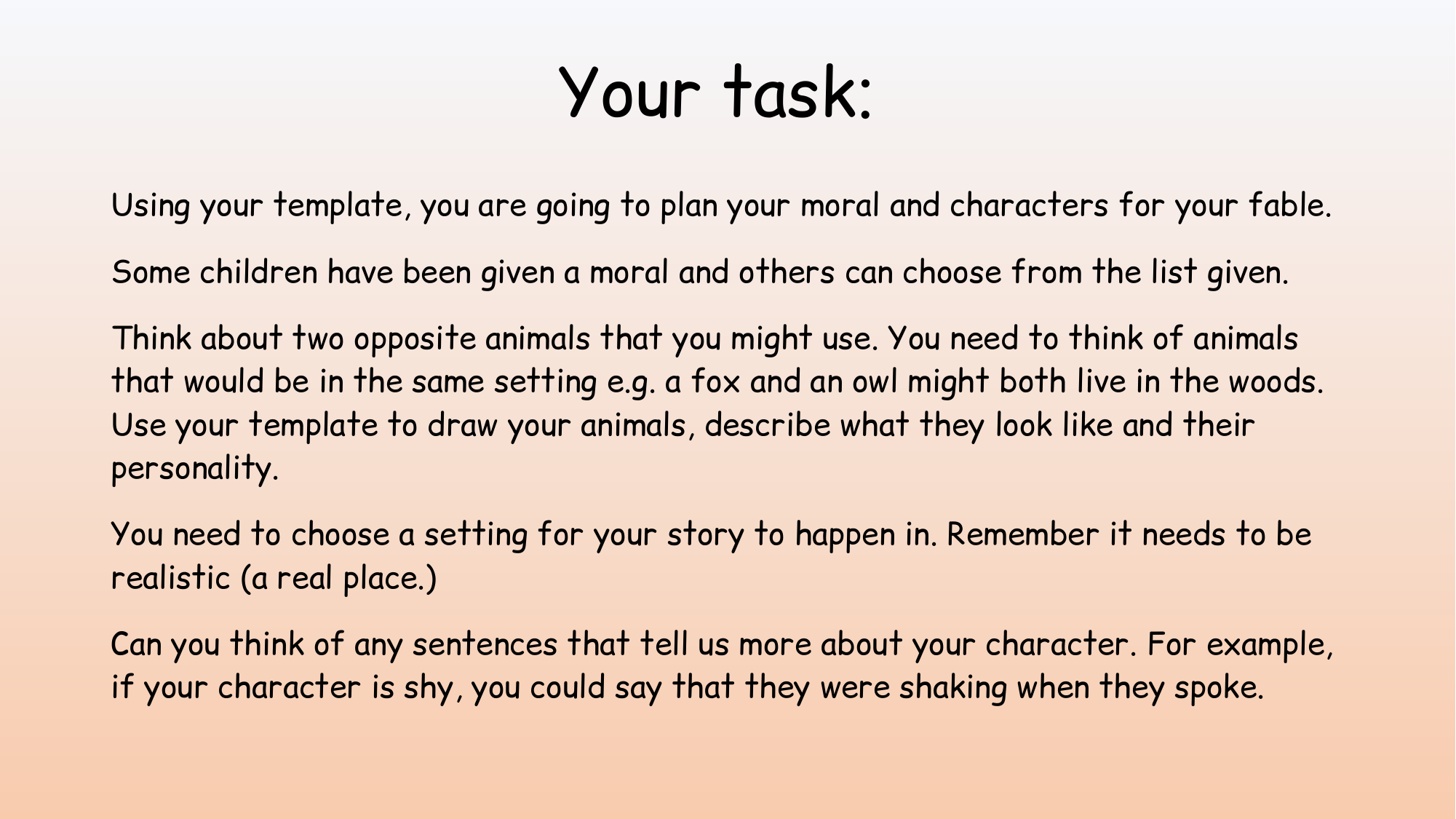

# Your task:
Using your template, you are going to plan your moral and characters for your fable.
Some children have been given a moral and others can choose from the list given.
Think about two opposite animals that you might use. You need to think of animals that would be in the same setting e.g. a fox and an owl might both live in the woods. Use your template to draw your animals, describe what they look like and their personality.
You need to choose a setting for your story to happen in. Remember it needs to be realistic (a real place.)
Can you think of any sentences that tell us more about your character. For example, if your character is shy, you could say that they were shaking when they spoke.